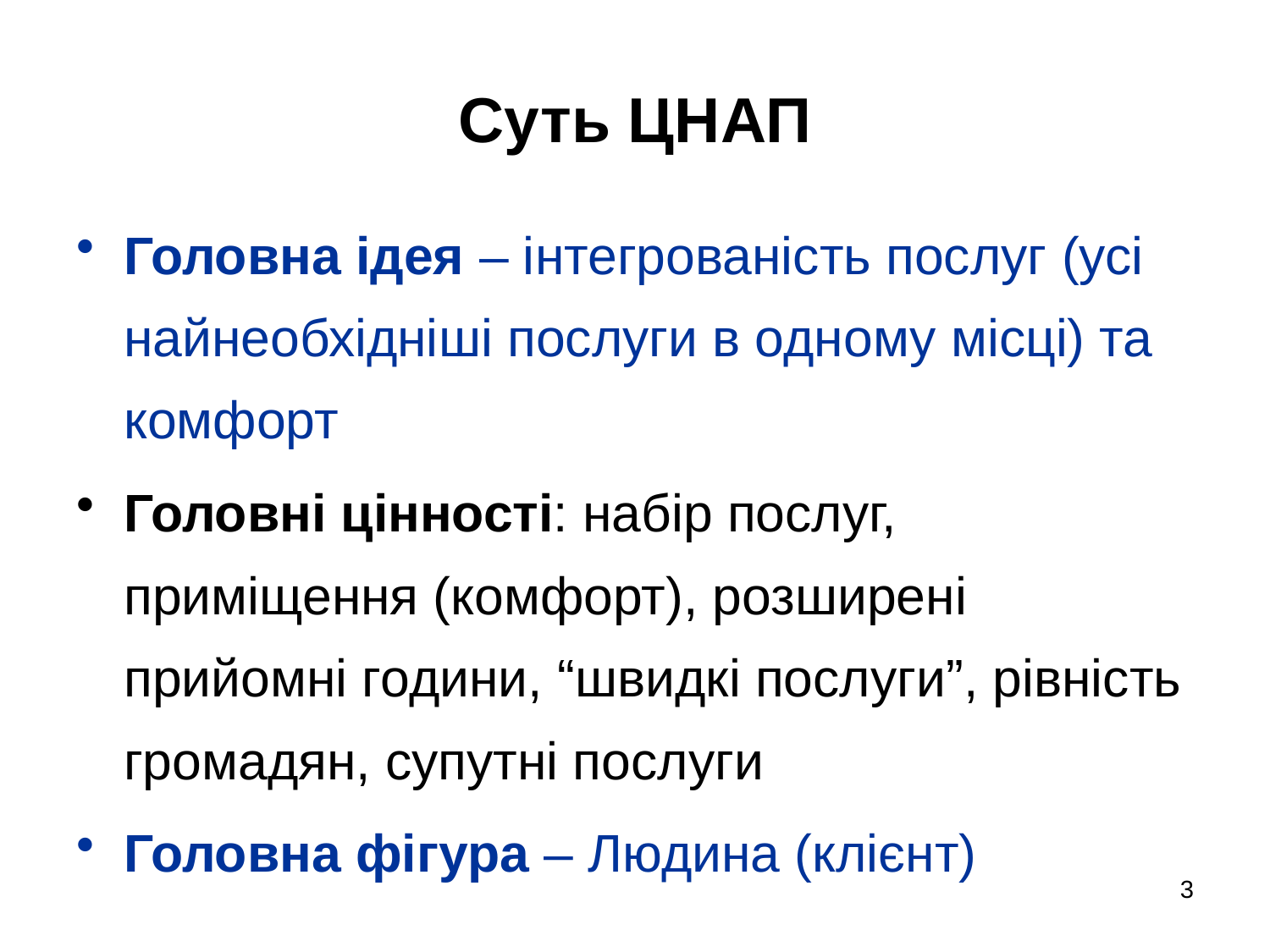

# Суть ЦНАП
Головна ідея – інтегрованість послуг (усі найнеобхідніші послуги в одному місці) та комфорт
Головні цінності: набір послуг, приміщення (комфорт), розширені прийомні години, “швидкі послуги”, рівність громадян, супутні послуги
Головна фігура – Людина (клієнт)
3